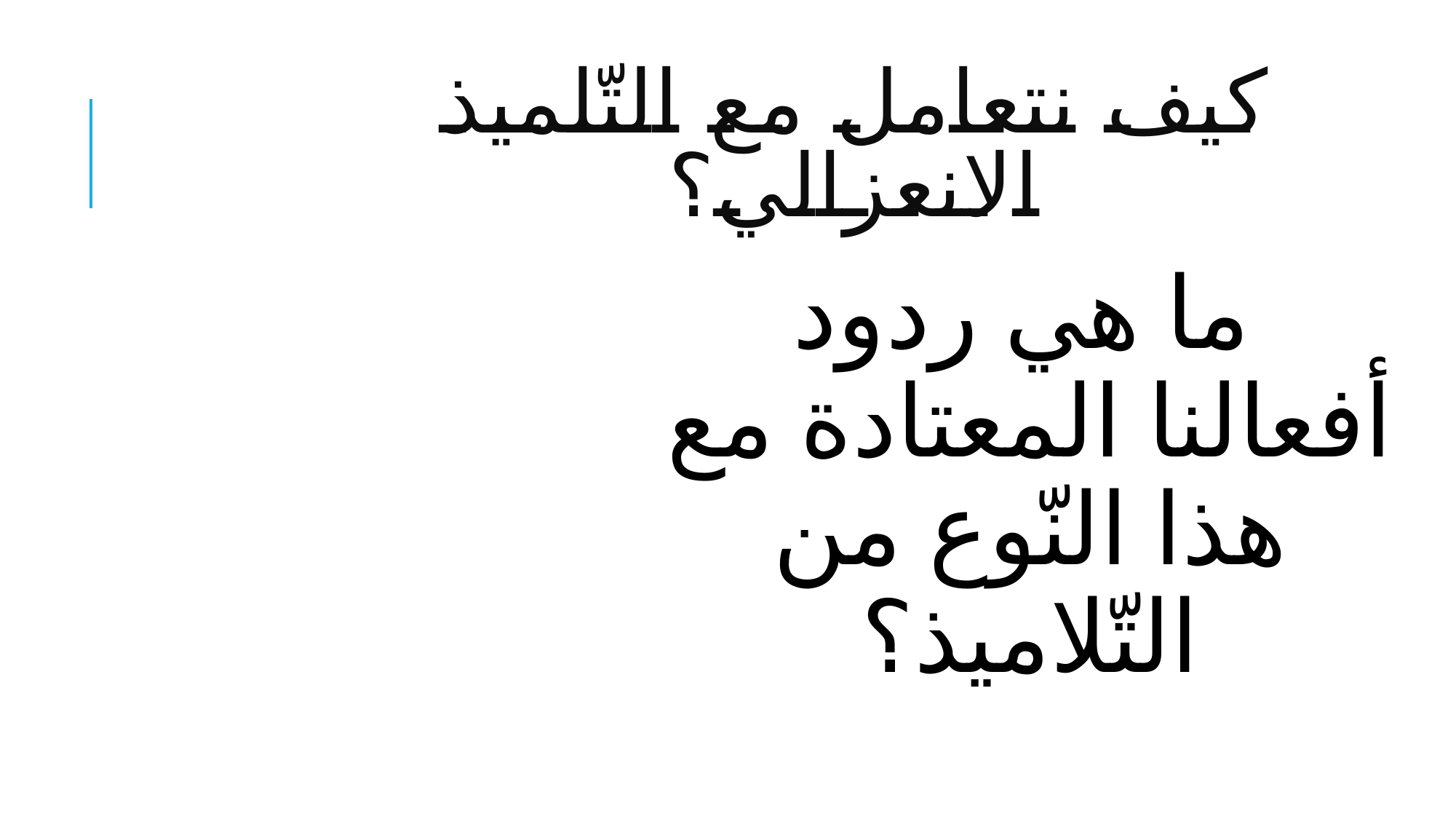

# كيف نتعامل مع التّلميذ الانعزالي؟
ما هي ردود أفعالنا المعتادة مع هذا النّوع من التّلاميذ؟